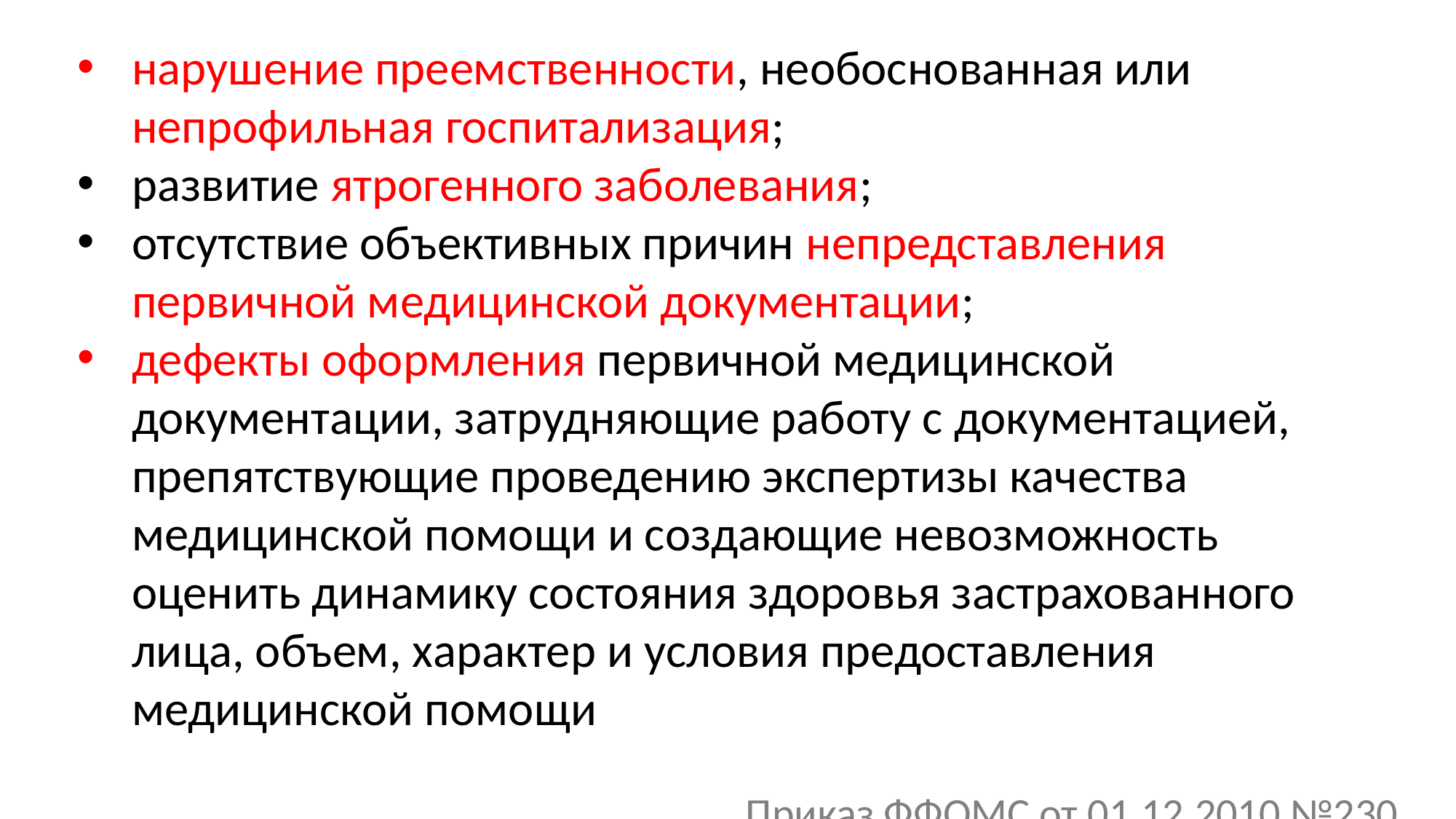

нарушение преемственности, необоснованная или непрофильная госпитализация;
развитие ятрогенного заболевания;
отсутствие объективных причин непредставления первичной медицинской документации;
дефекты оформления первичной медицинской документации, затрудняющие работу с документацией, препятствующие проведению экспертизы качества медицинской помощи и создающие невозможность оценить динамику состояния здоровья застрахованного лица, объем, характер и условия предоставления медицинской помощи

Приказ ФФОМС от 01.12.2010 №230